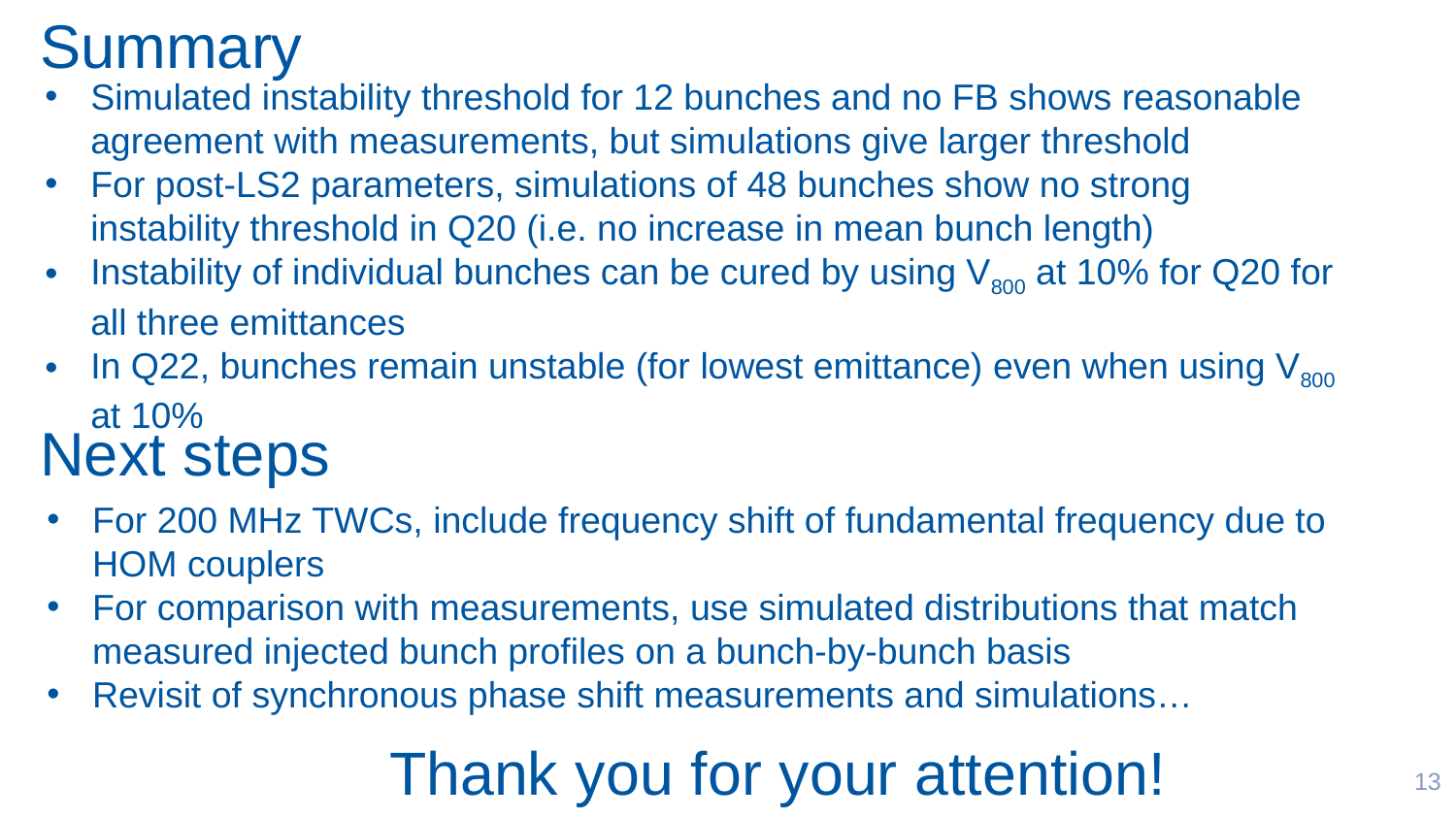

Summary
Simulated instability threshold for 12 bunches and no FB shows reasonable agreement with measurements, but simulations give larger threshold
For post-LS2 parameters, simulations of 48 bunches show no strong instability threshold in Q20 (i.e. no increase in mean bunch length)
Instability of individual bunches can be cured by using V800 at 10% for Q20 for all three emittances
In Q22, bunches remain unstable (for lowest emittance) even when using V800 at 10%
Next steps
For 200 MHz TWCs, include frequency shift of fundamental frequency due to HOM couplers
For comparison with measurements, use simulated distributions that match measured injected bunch profiles on a bunch-by-bunch basis
Revisit of synchronous phase shift measurements and simulations…
Thank you for your attention!
13